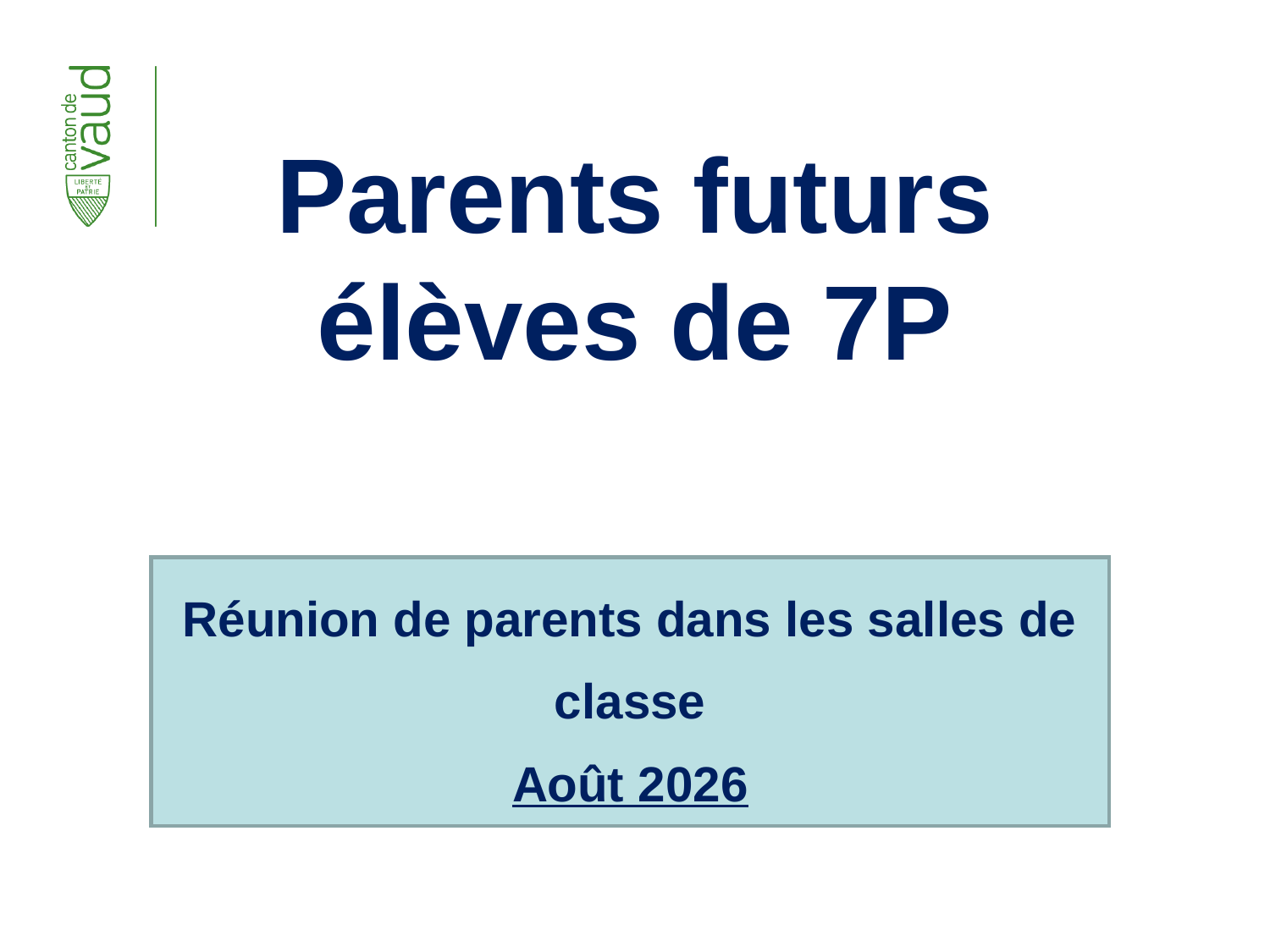

# Parents futurs élèves de 7P
Réunion de parents dans les salles de classe
Août 2026